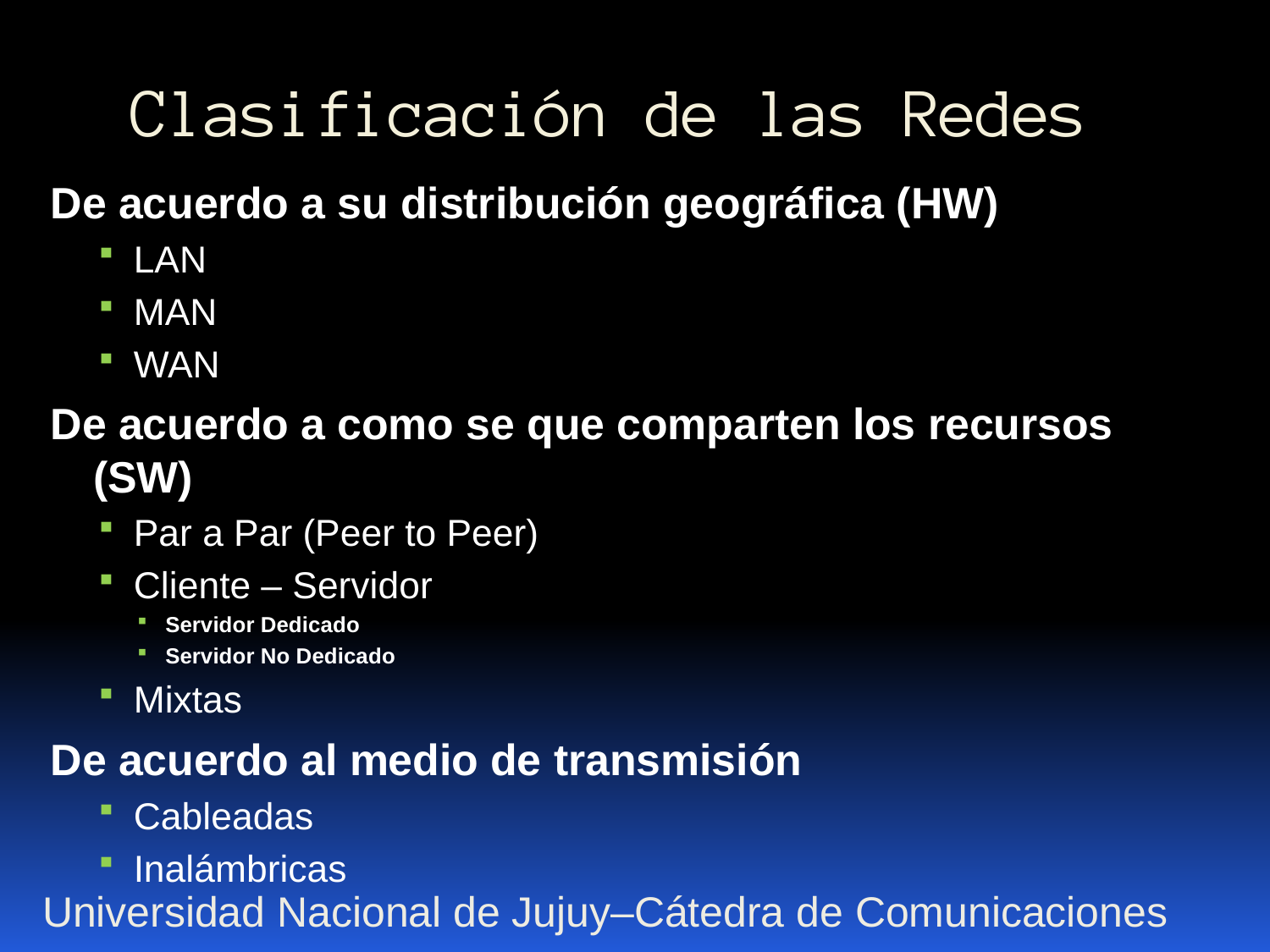

# Clasificación de las Redes
De acuerdo a su distribución geográfica (HW)
LAN
MAN
WAN
De acuerdo a como se que comparten los recursos (SW)
Par a Par (Peer to Peer)
Cliente – Servidor
Servidor Dedicado
Servidor No Dedicado
Mixtas
De acuerdo al medio de transmisión
Cableadas
Inalámbricas

Universidad Nacional de Jujuy–Cátedra de Comunicaciones